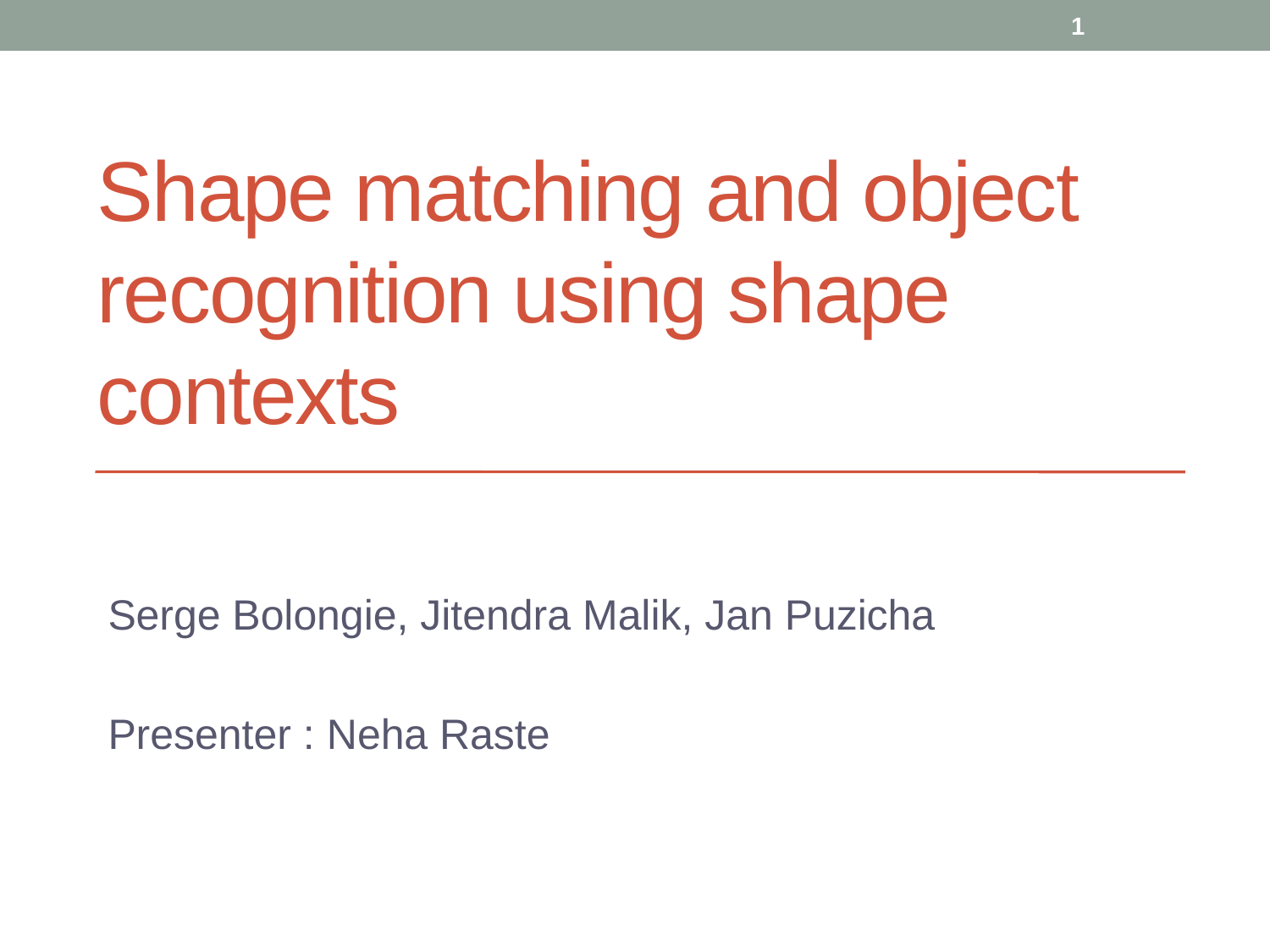

1
# Shape matching and object recognition using shape contexts
Serge Bolongie, Jitendra Malik, Jan Puzicha

Presenter : Neha Raste